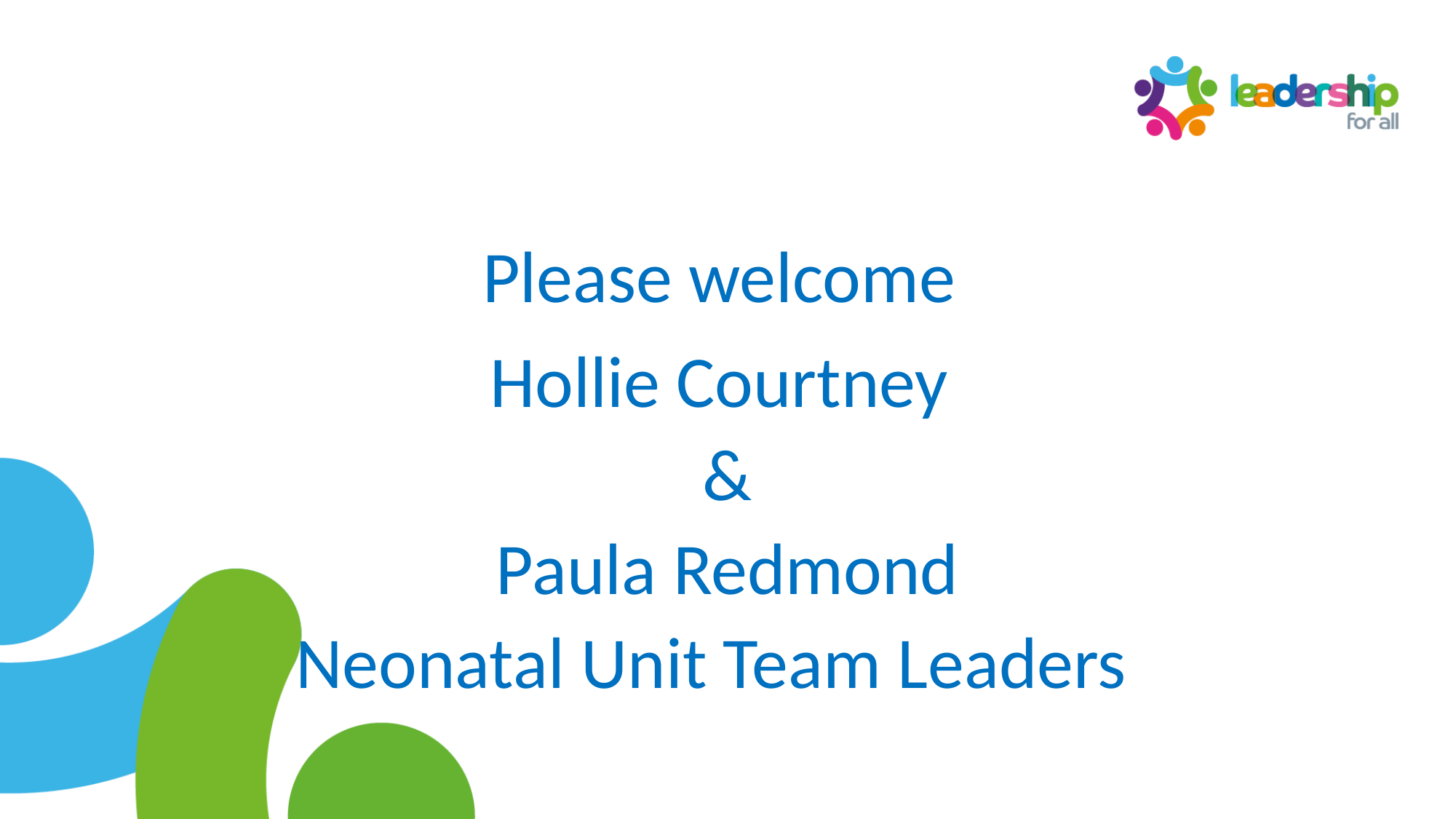

Please welcome
Hollie Courtney
&
Paula Redmond
Neonatal Unit Team Leaders